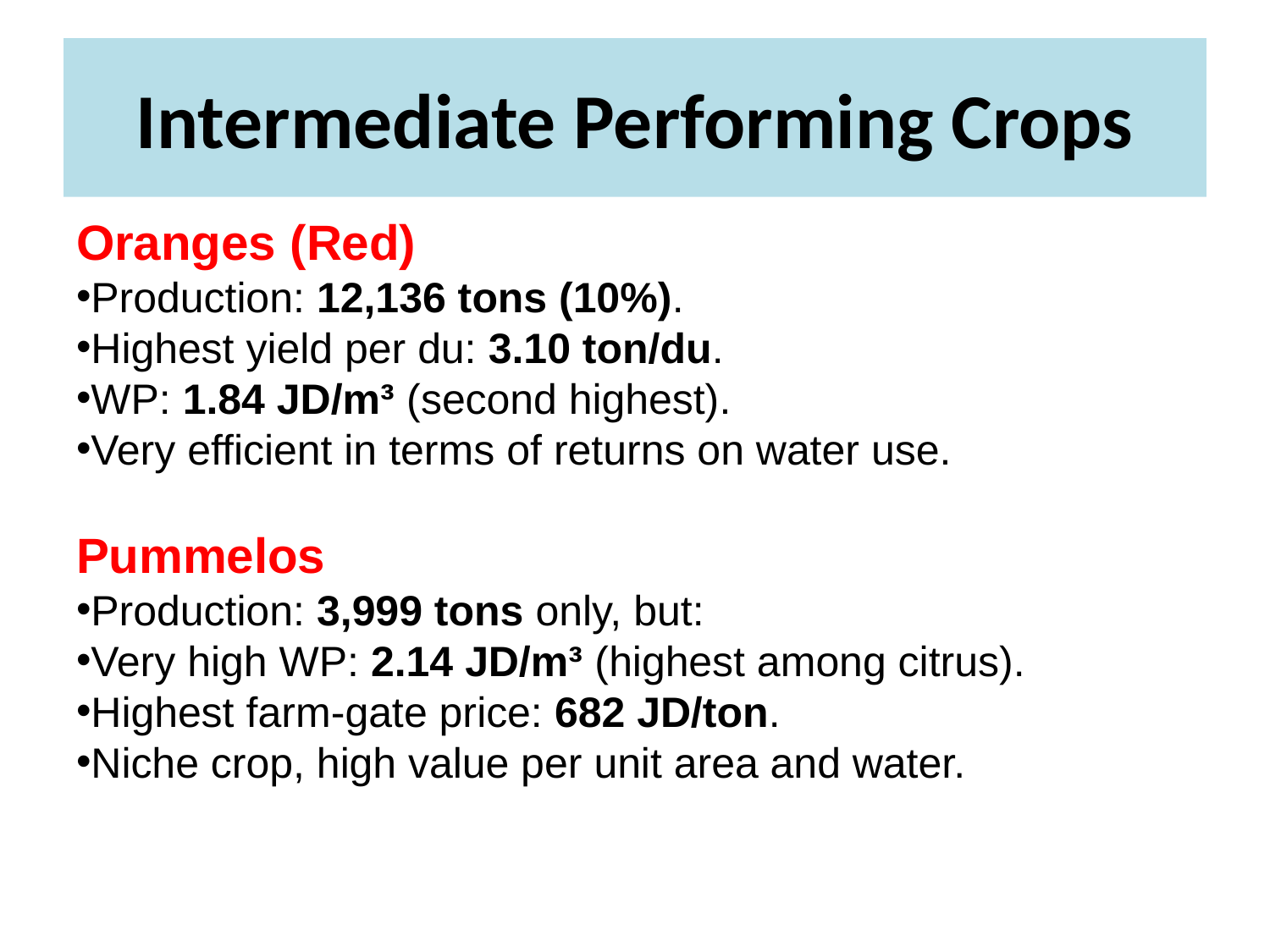

# Intermediate Performing Crops
Oranges (Red)
Production: 12,136 tons (10%).
Highest yield per du: 3.10 ton/du.
WP: 1.84 JD/m³ (second highest).
Very efficient in terms of returns on water use.

Pummelos
Production: 3,999 tons only, but:
Very high WP: 2.14 JD/m³ (highest among citrus).
Highest farm-gate price: 682 JD/ton.
Niche crop, high value per unit area and water.